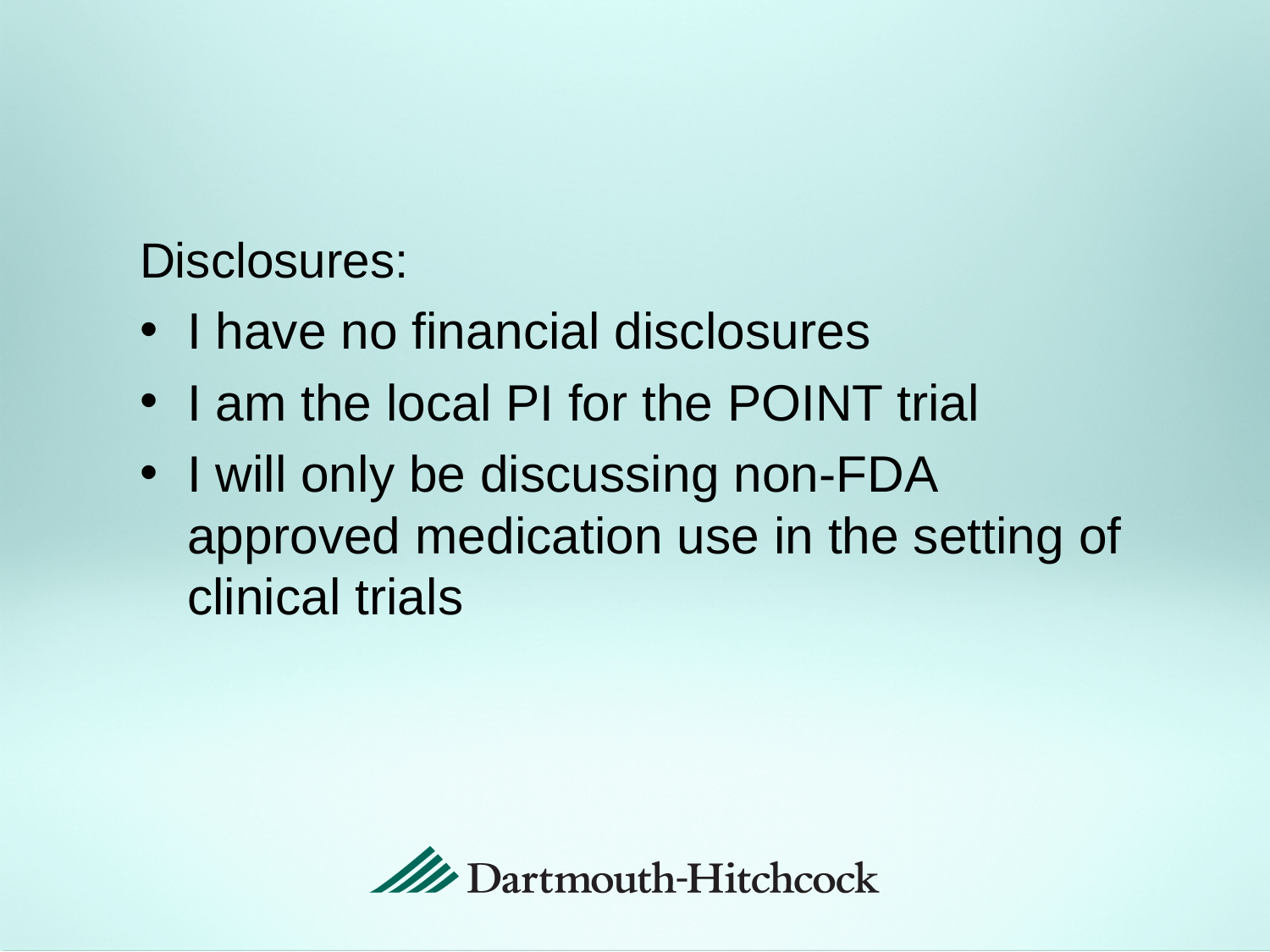

Disclosures:
I have no financial disclosures
I am the local PI for the POINT trial
I will only be discussing non-FDA approved medication use in the setting of clinical trials